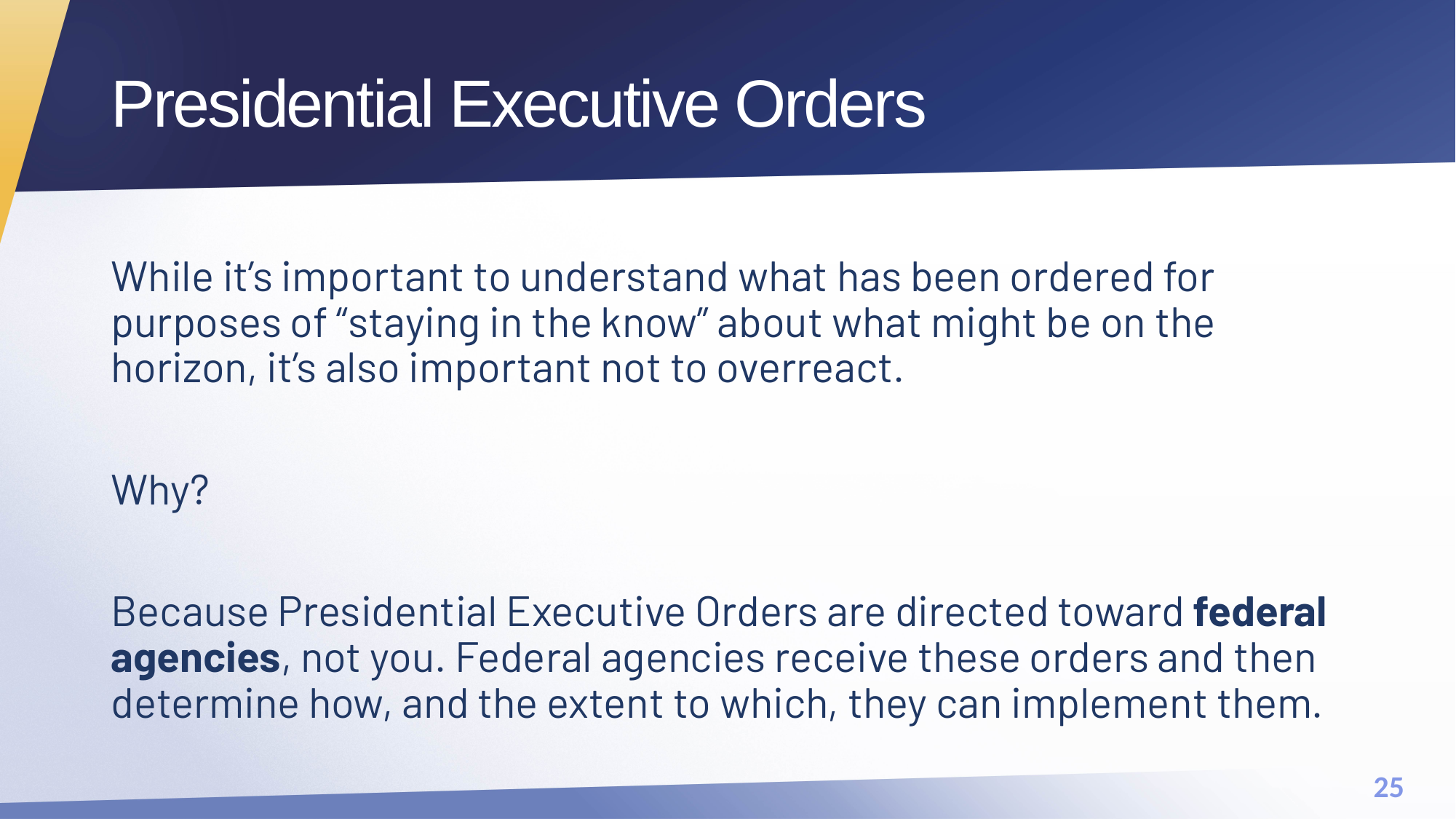

# Presidential Executive Orders
While it’s important to understand what has been ordered for purposes of “staying in the know” about what might be on the horizon, it’s also important not to overreact.

Why?

Because Presidential Executive Orders are directed toward federal agencies, not you. Federal agencies receive these orders and then determine how, and the extent to which, they can implement them.